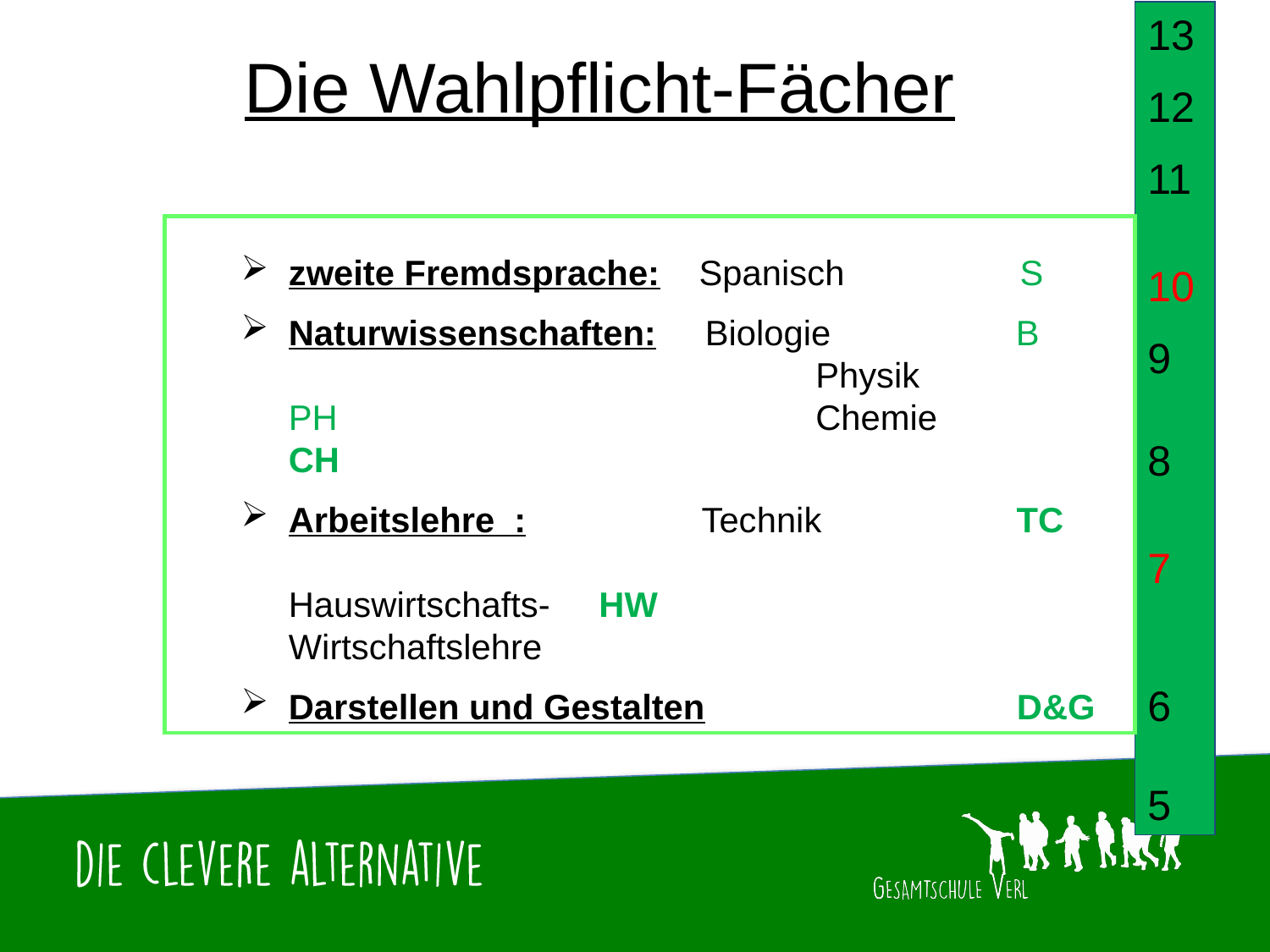

13
12
11

10
9

8

7

6

5
Die Wahlpflicht-Fächer

zweite Fremdsprache:    Spanisch                  S
Naturwissenschaften:     Biologie                   B      			               Physik                     PH    	           	         	               Chemie                   CH
Arbeitslehre  :                  Technik                    TC			                            Hauswirtschafts-     HW 				  Wirtschaftslehre
Darstellen und Gestalten                                D&G